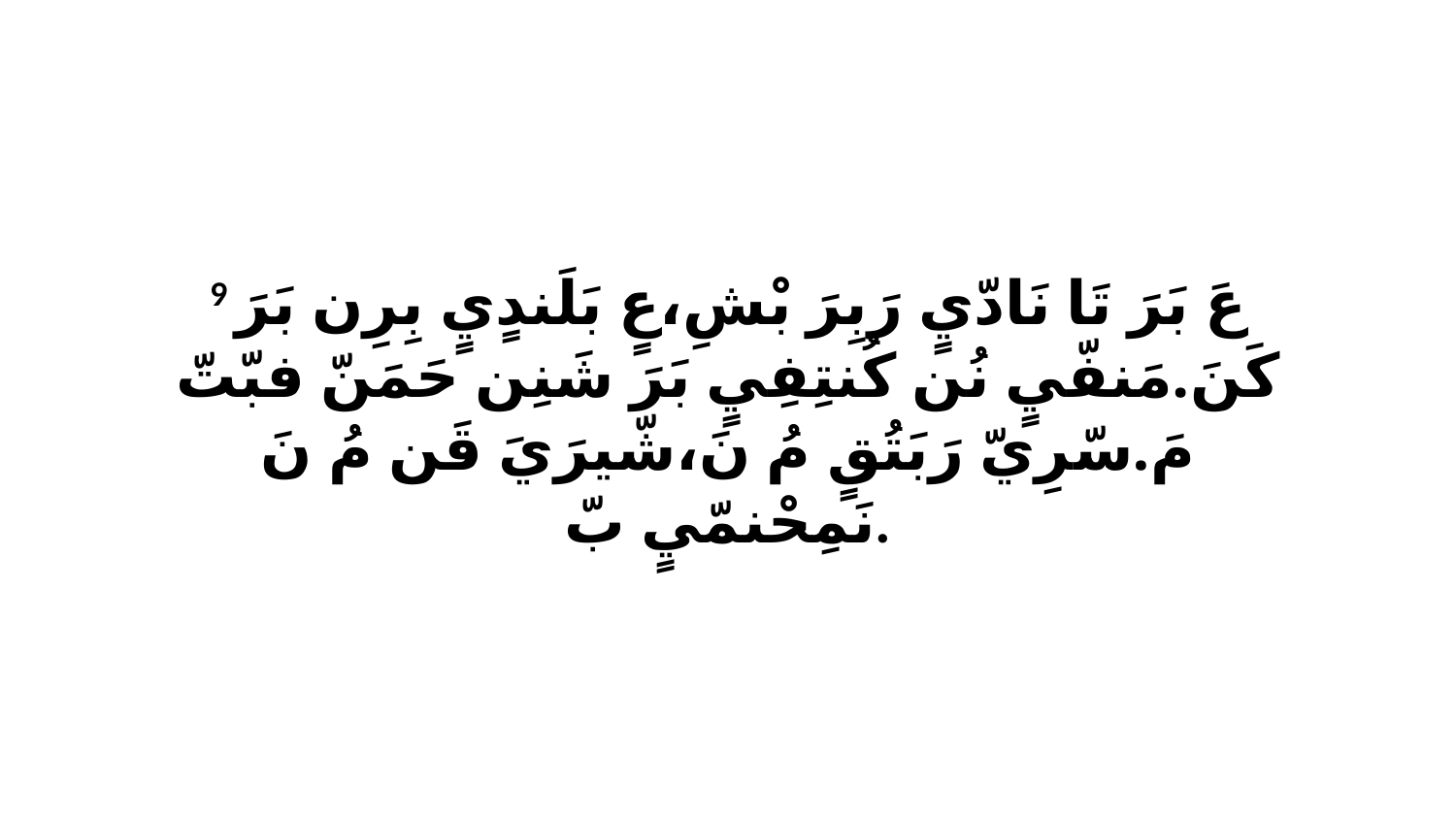

9 عَ بَرَ تَا نَادّيٍ رَبِرَ بْشِ،عٍ بَلَندٍيٍ بِرِن بَرَ كَنَ.مَنفّيٍ نُن كُنتِفِيٍ بَرَ شَنِن حَمَنّ فبّتّ مَ.سّرِيّ رَبَتُقٍ مُ نَ،شّيرَيَ قَن مُ نَ نَمِحْنمّيٍ بّ.